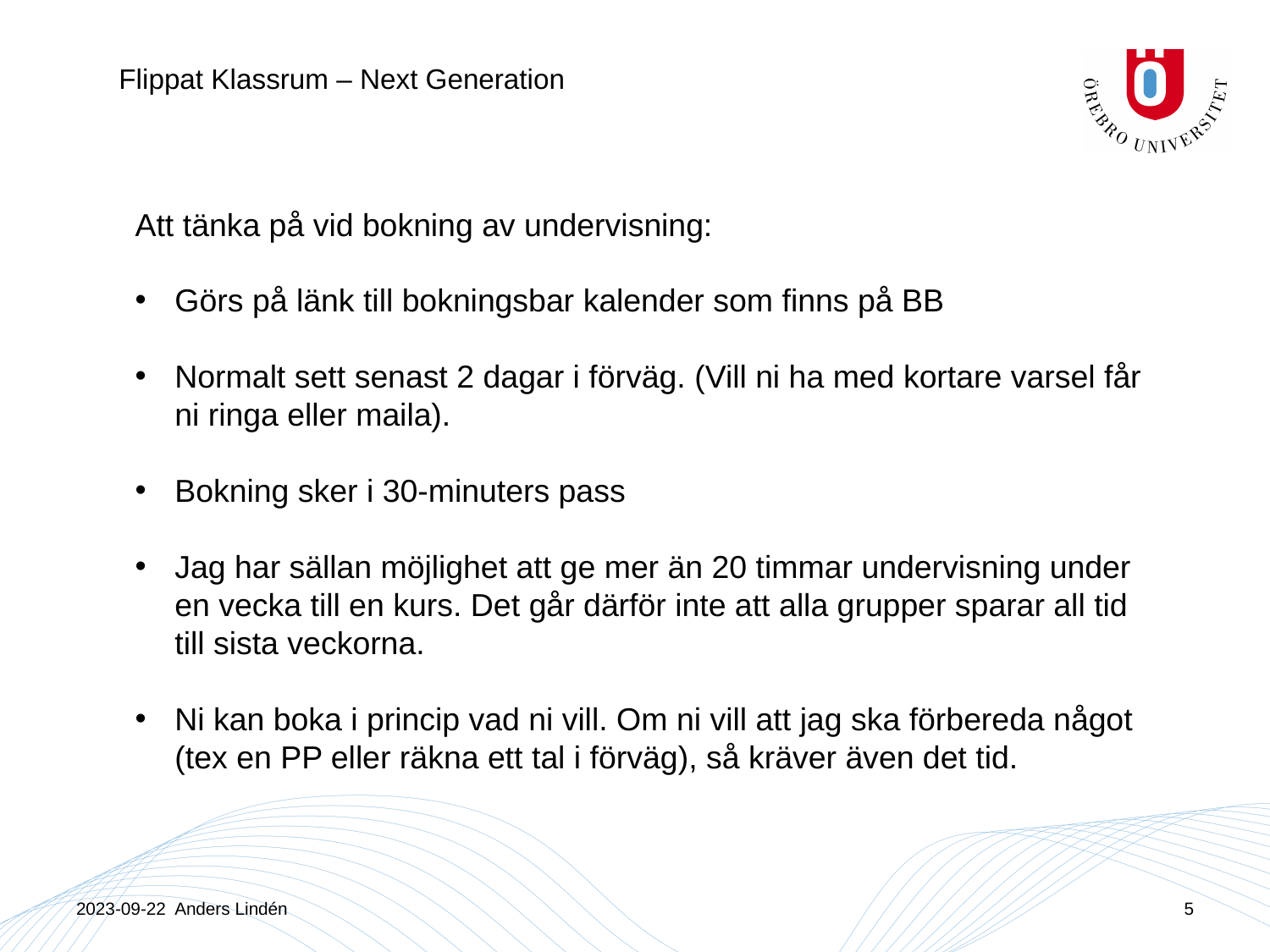

Flippat Klassrum – Next Generation
Att tänka på vid bokning av undervisning:
Görs på länk till bokningsbar kalender som finns på BB

Normalt sett senast 2 dagar i förväg. (Vill ni ha med kortare varsel får ni ringa eller maila).

Bokning sker i 30-minuters pass

Jag har sällan möjlighet att ge mer än 20 timmar undervisning under en vecka till en kurs. Det går därför inte att alla grupper sparar all tid till sista veckorna.

Ni kan boka i princip vad ni vill. Om ni vill att jag ska förbereda något (tex en PP eller räkna ett tal i förväg), så kräver även det tid.
2023-09-22  Anders Lindén
5